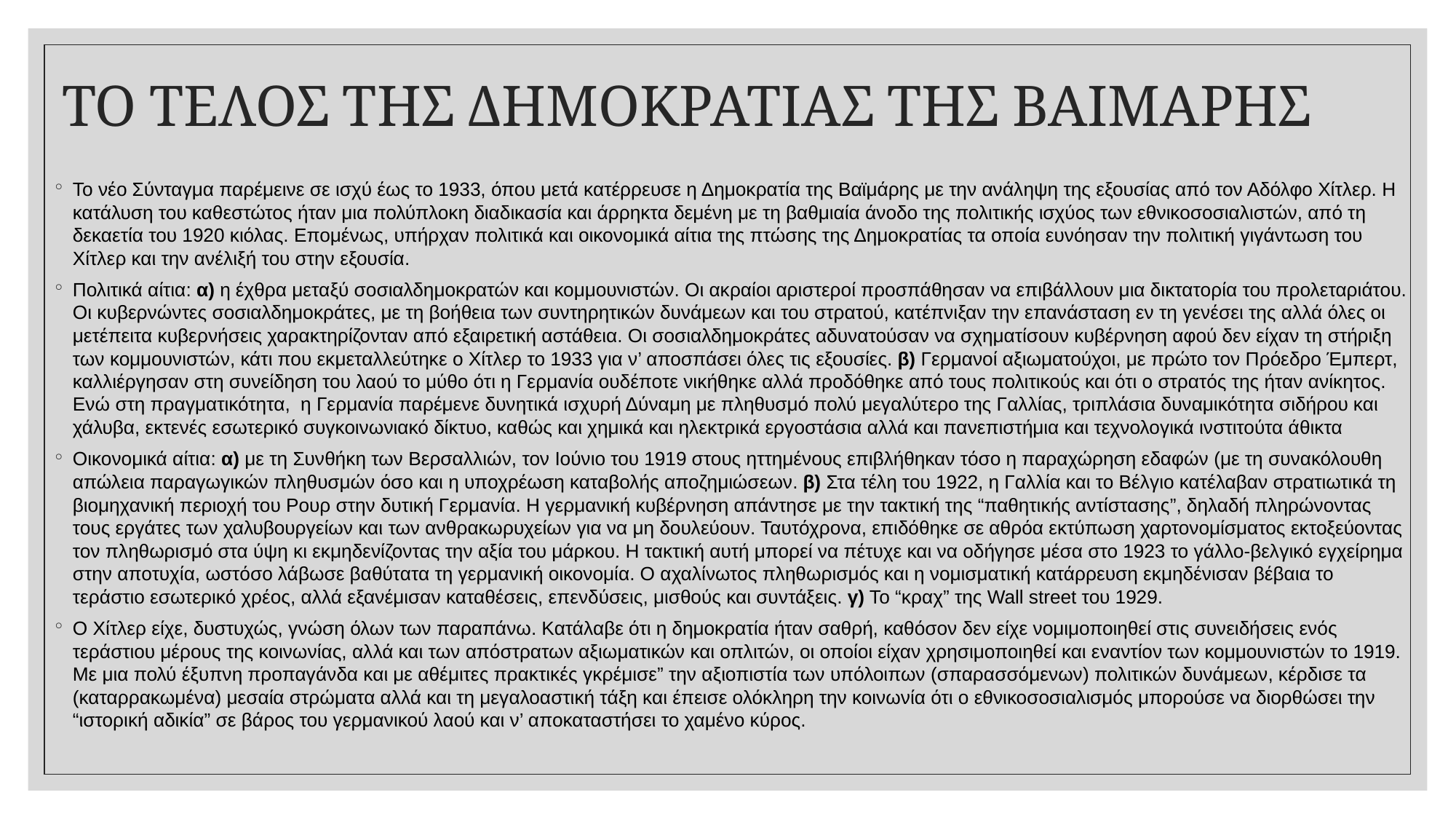

# ΤΟ ΤΕΛΟΣ ΤΗΣ ΔΗΜΟΚΡΑΤΙΑΣ ΤΗΣ ΒΑΙΜΑΡΗΣ
Το νέο Σύνταγμα παρέμεινε σε ισχύ έως το 1933, όπου μετά κατέρρευσε η Δημοκρατία της Βαϊμάρης με την ανάληψη της εξουσίας από τον Αδόλφο Χίτλερ. Η κατάλυση του καθεστώτος ήταν μια πολύπλοκη διαδικασία και άρρηκτα δεμένη με τη βαθμιαία άνοδο της πολιτικής ισχύος των εθνικοσοσιαλιστών, από τη δεκαετία του 1920 κιόλας. Επομένως, υπήρχαν πολιτικά και οικονομικά αίτια της πτώσης της Δημοκρατίας τα οποία ευνόησαν την πολιτική γιγάντωση του Χίτλερ και την ανέλιξή του στην εξουσία.
Πολιτικά αίτια: α) η έχθρα μεταξύ σοσιαλδημοκρατών και κομμουνιστών. Οι ακραίοι αριστεροί προσπάθησαν να επιβάλλουν μια δικτατορία του προλεταριάτου. Οι κυβερνώντες σοσιαλδημοκράτες, με τη βοήθεια των συντηρητικών δυνάμεων και του στρατού, κατέπνιξαν την επανάσταση εν τη γενέσει της αλλά όλες οι μετέπειτα κυβερνήσεις χαρακτηρίζονταν από εξαιρετική αστάθεια. Οι σοσιαλδημοκράτες αδυνατούσαν να σχηματίσουν κυβέρνηση αφού δεν είχαν τη στήριξη των κομμουνιστών, κάτι που εκμεταλλεύτηκε ο Χίτλερ το 1933 για ν’ αποσπάσει όλες τις εξουσίες. β) Γερμανοί αξιωματούχοι, με πρώτο τον Πρόεδρο Έμπερτ, καλλιέργησαν στη συνείδηση του λαού το μύθο ότι η Γερμανία ουδέποτε νικήθηκε αλλά προδόθηκε από τους πολιτικούς και ότι ο στρατός της ήταν ανίκητος. Ενώ στη πραγματικότητα,  η Γερμανία παρέμενε δυνητικά ισχυρή Δύναμη με πληθυσμό πολύ μεγαλύτερο της Γαλλίας, τριπλάσια δυναμικότητα σιδήρου και χάλυβα, εκτενές εσωτερικό συγκοινωνιακό δίκτυο, καθώς και χημικά και ηλεκτρικά εργοστάσια αλλά και πανεπιστήμια και τεχνολογικά ινστιτούτα άθικτα
Οικονομικά αίτια: α) με τη Συνθήκη των Βερσαλλιών, τον Ιούνιο του 1919 στους ηττημένους επιβλήθηκαν τόσο η παραχώρηση εδαφών (με τη συνακόλουθη απώλεια παραγωγικών πληθυσμών όσο και η υποχρέωση καταβολής αποζημιώσεων. β) Στα τέλη του 1922, η Γαλλία και το Βέλγιο κατέλαβαν στρατιωτικά τη βιομηχανική περιοχή του Ρουρ στην δυτική Γερμανία. Η γερμανική κυβέρνηση απάντησε με την τακτική της “παθητικής αντίστασης”, δηλαδή πληρώνοντας τους εργάτες των χαλυβουργείων και των ανθρακωρυχείων για να μη δουλεύουν. Ταυτόχρονα, επιδόθηκε σε αθρόα εκτύπωση χαρτονομίσματος εκτοξεύοντας τον πληθωρισμό στα ύψη κι εκμηδενίζοντας την αξία του μάρκου. Η τακτική αυτή μπορεί να πέτυχε και να οδήγησε μέσα στο 1923 το γάλλο-βελγικό εγχείρημα στην αποτυχία, ωστόσο λάβωσε βαθύτατα τη γερμανική οικονομία. Ο αχαλίνωτος πληθωρισμός και η νομισματική κατάρρευση εκμηδένισαν βέβαια το τεράστιο εσωτερικό χρέος, αλλά εξανέμισαν καταθέσεις, επενδύσεις, μισθούς και συντάξεις. γ) Το “κραχ” της Wall street του 1929.
Ο Χίτλερ είχε, δυστυχώς, γνώση όλων των παραπάνω. Κατάλαβε ότι η δημοκρατία ήταν σαθρή, καθόσον δεν είχε νομιμοποιηθεί στις συνειδήσεις ενός τεράστιου μέρους της κοινωνίας, αλλά και των απόστρατων αξιωματικών και οπλιτών, οι οποίοι είχαν χρησιμοποιηθεί και εναντίον των κομμουνιστών το 1919. Με μια πολύ έξυπνη προπαγάνδα και με αθέμιτες πρακτικές γκρέμισε” την αξιοπιστία των υπόλοιπων (σπαρασσόμενων) πολιτικών δυνάμεων, κέρδισε τα (καταρρακωμένα) μεσαία στρώματα αλλά και τη μεγαλοαστική τάξη και έπεισε ολόκληρη την κοινωνία ότι ο εθνικοσοσιαλισμός μπορούσε να διορθώσει την “ιστορική αδικία” σε βάρος του γερμανικού λαού και ν’ αποκαταστήσει το χαμένο κύρος.